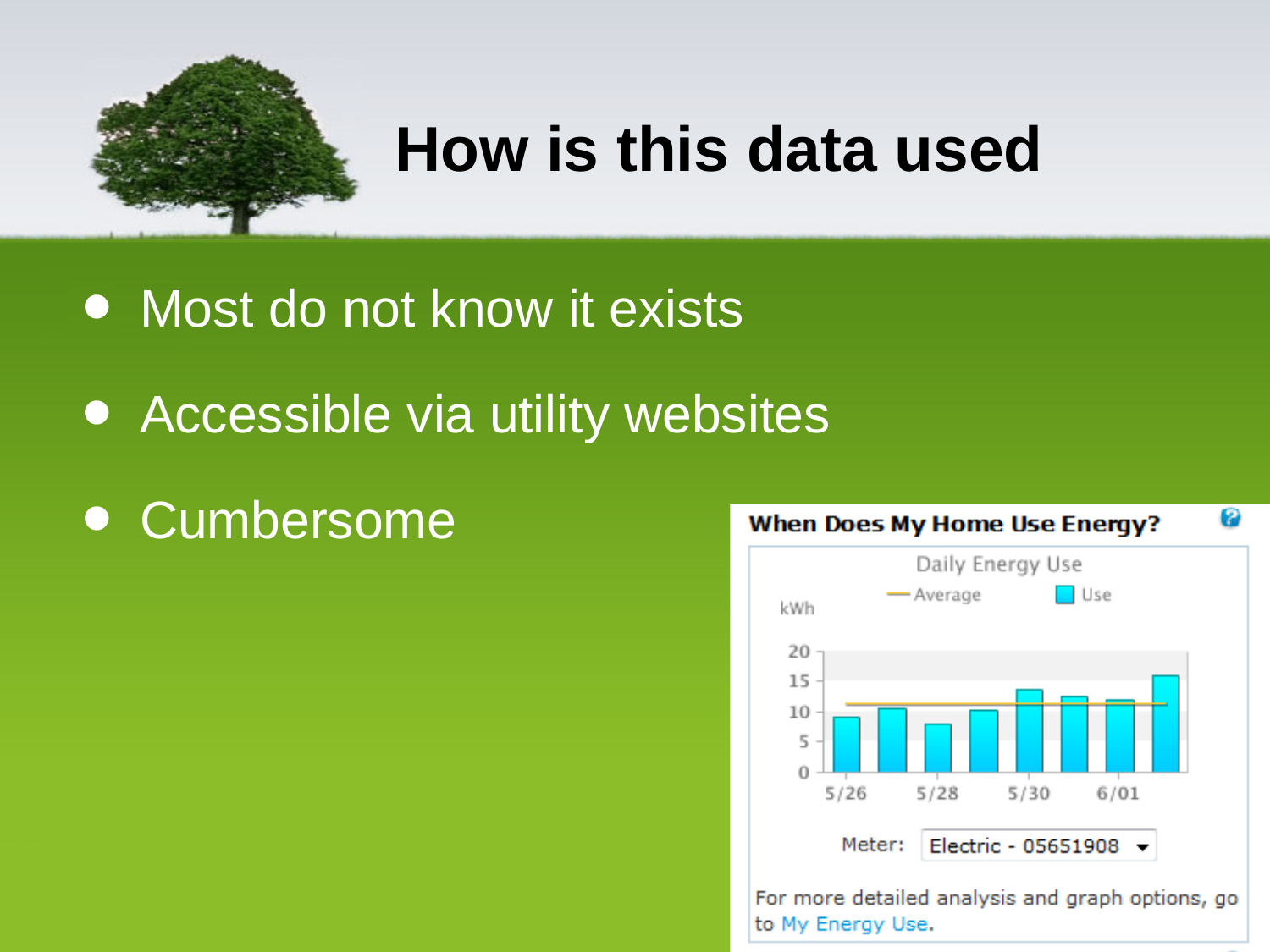

# How is this data used
Most do not know it exists
Accessible via utility websites
Cumbersome